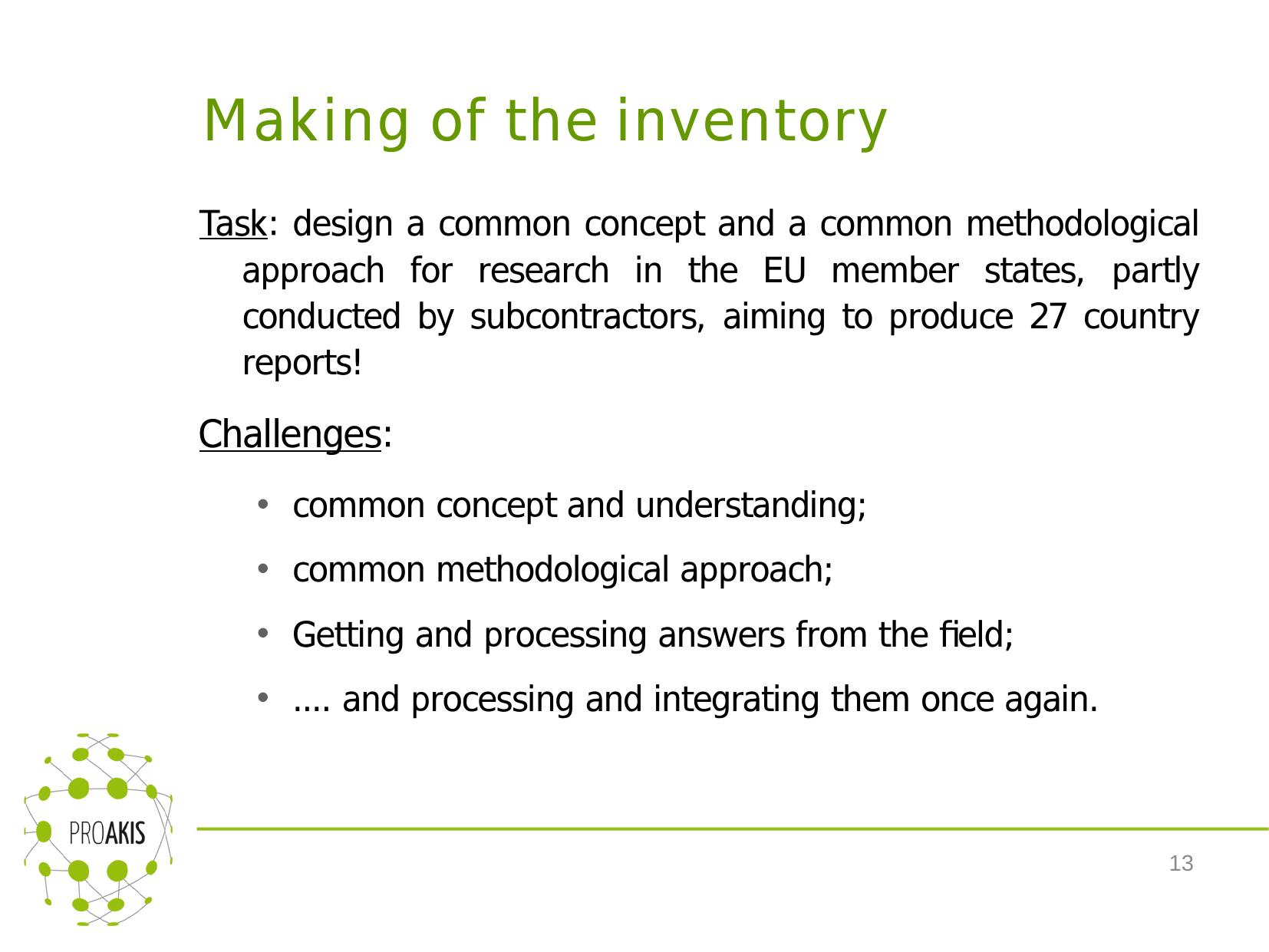

# Making of the inventory
Task: design a common concept and a common methodological approach for research in the EU member states, partly conducted by subcontractors, aiming to produce 27 country reports!
Challenges:
common concept and understanding;
common methodological approach;
Getting and processing answers from the field;
…. and processing and integrating them once again.
13